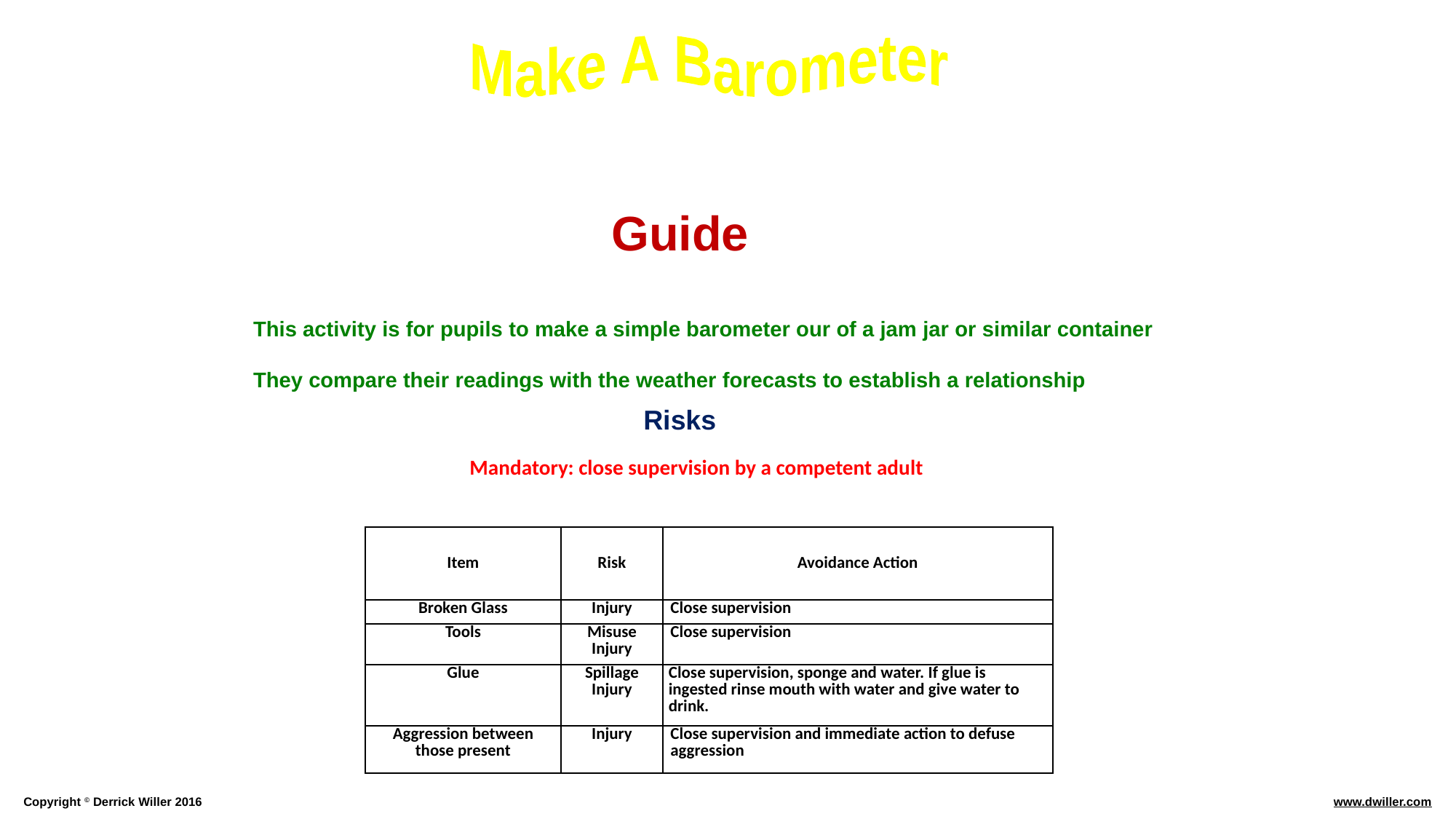

Guide
This activity is for pupils to make a simple barometer our of a jam jar or similar container

They compare their readings with the weather forecasts to establish a relationship
Risks
Mandatory: close supervision by a competent adult
| Item | Risk | Avoidance Action |
| --- | --- | --- |
| Broken Glass | Injury | Close supervision |
| Tools | Misuse Injury | Close supervision |
| Glue | Spillage Injury | Close supervision, sponge and water. If glue is ingested rinse mouth with water and give water to drink. |
| Aggression between those present | Injury | Close supervision and immediate action to defuse aggression |